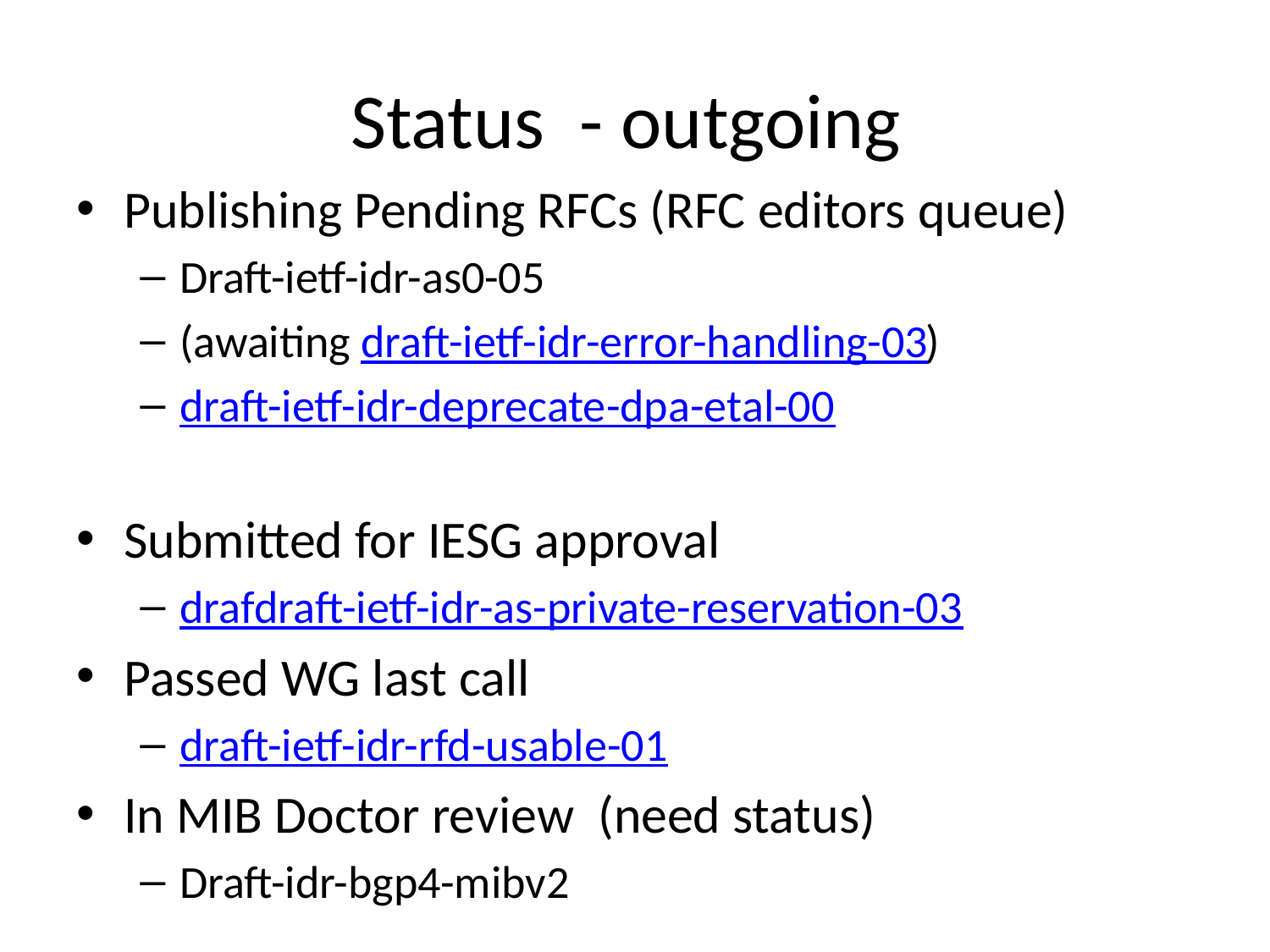

# Status  - outgoing
Publishing Pending RFCs (RFC editors queue)
Draft-ietf-idr-as0-05
(awaiting draft-ietf-idr-error-handling-03)
draft-ietf-idr-deprecate-dpa-etal-00

Submitted for IESG approval
drafdraft-ietf-idr-as-private-reservation-03
Passed WG last call
draft-ietf-idr-rfd-usable-01
In MIB Doctor review  (need status)
Draft-idr-bgp4-mibv2